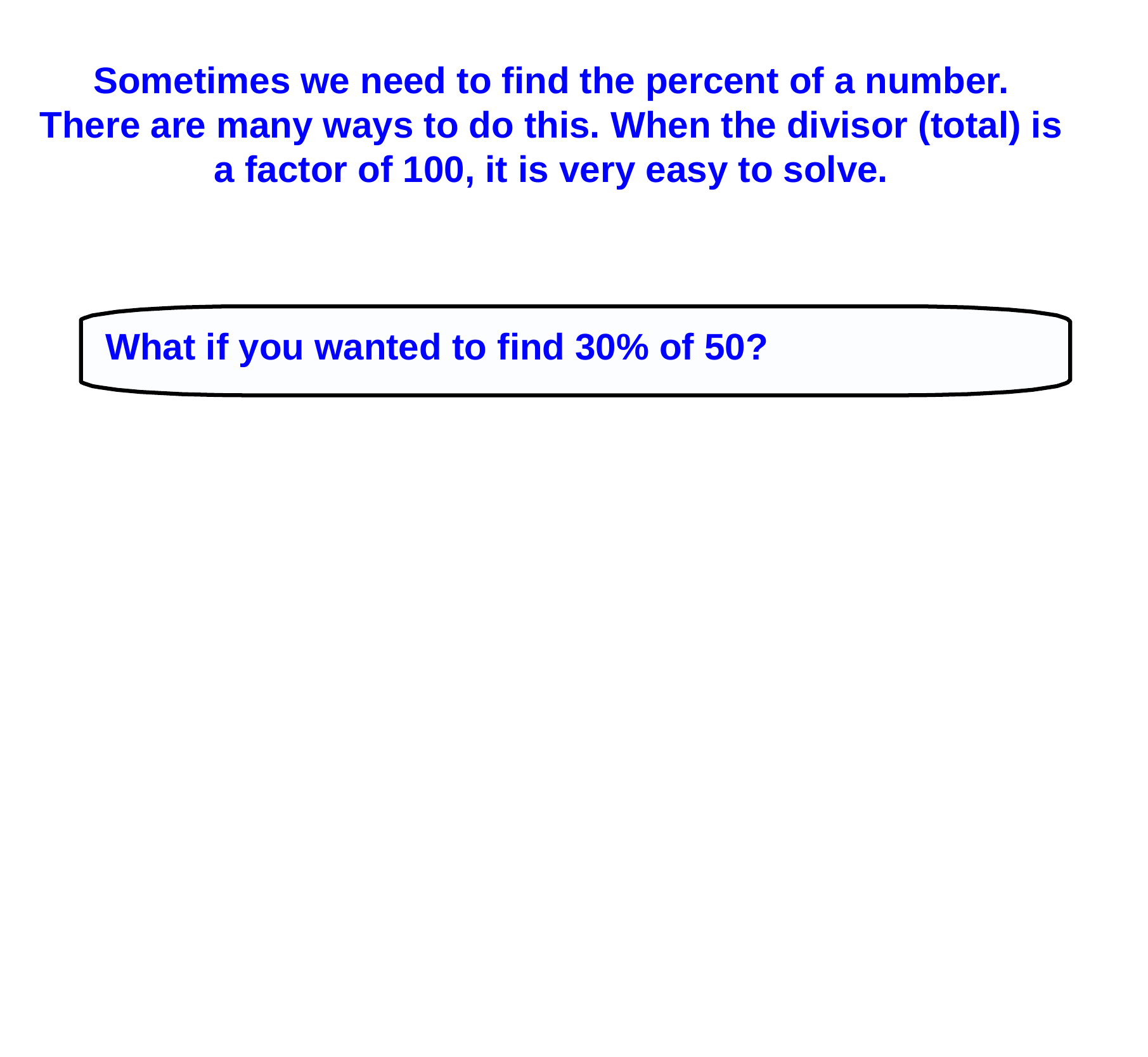

Sometimes we need to find the percent of a number.
There are many ways to do this. When the divisor (total) is a factor of 100, it is very easy to solve.

What if you wanted to find 30% of 50?